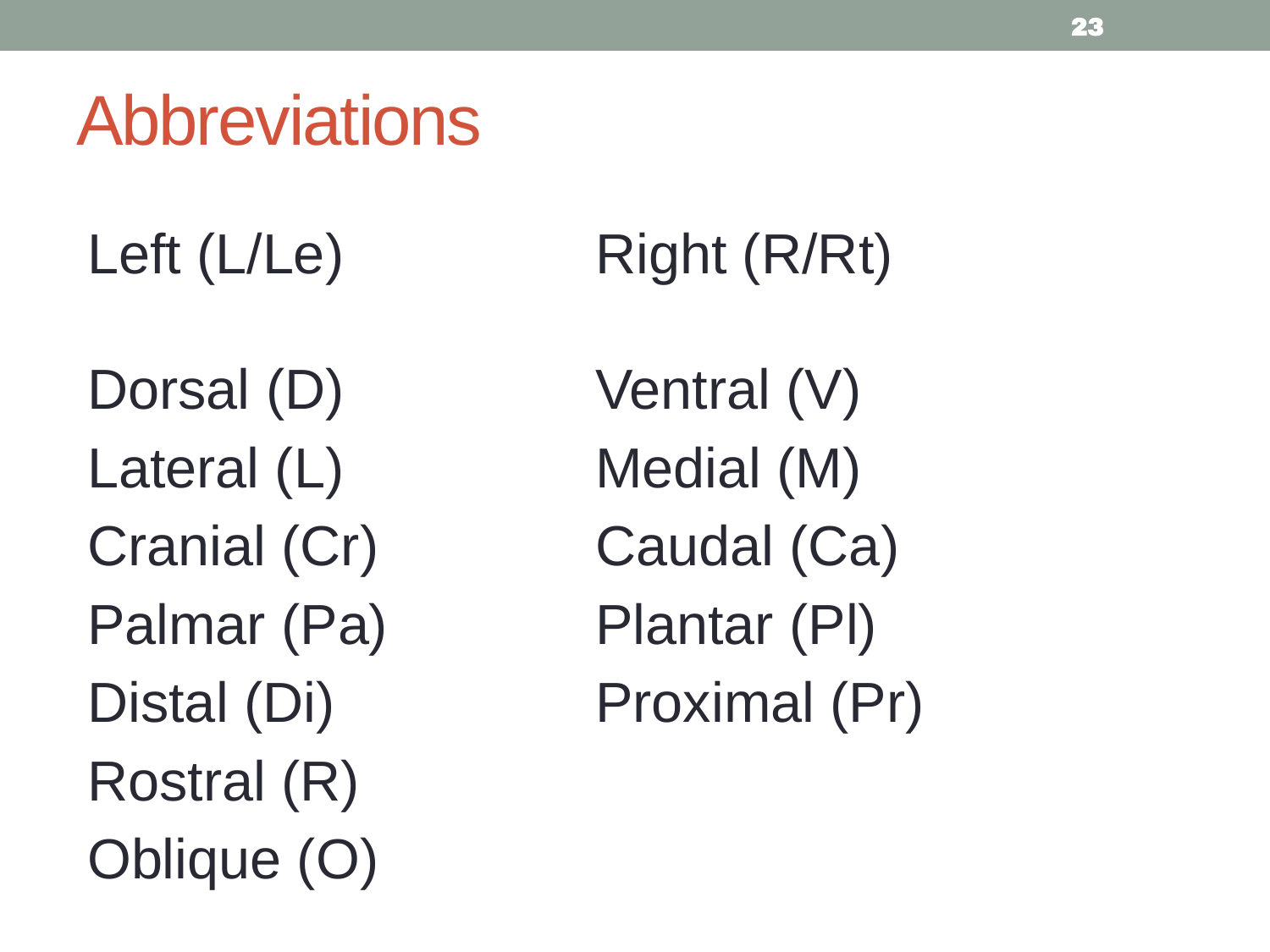

23
# Abbreviations
Left (L/Le)		Right (R/Rt)

Dorsal (D)		Ventral (V)
Lateral (L)		Medial (M)
Cranial (Cr)		Caudal (Ca)
Palmar (Pa)		Plantar (Pl)
Distal (Di)			Proximal (Pr)
Rostral (R)
Oblique (O)